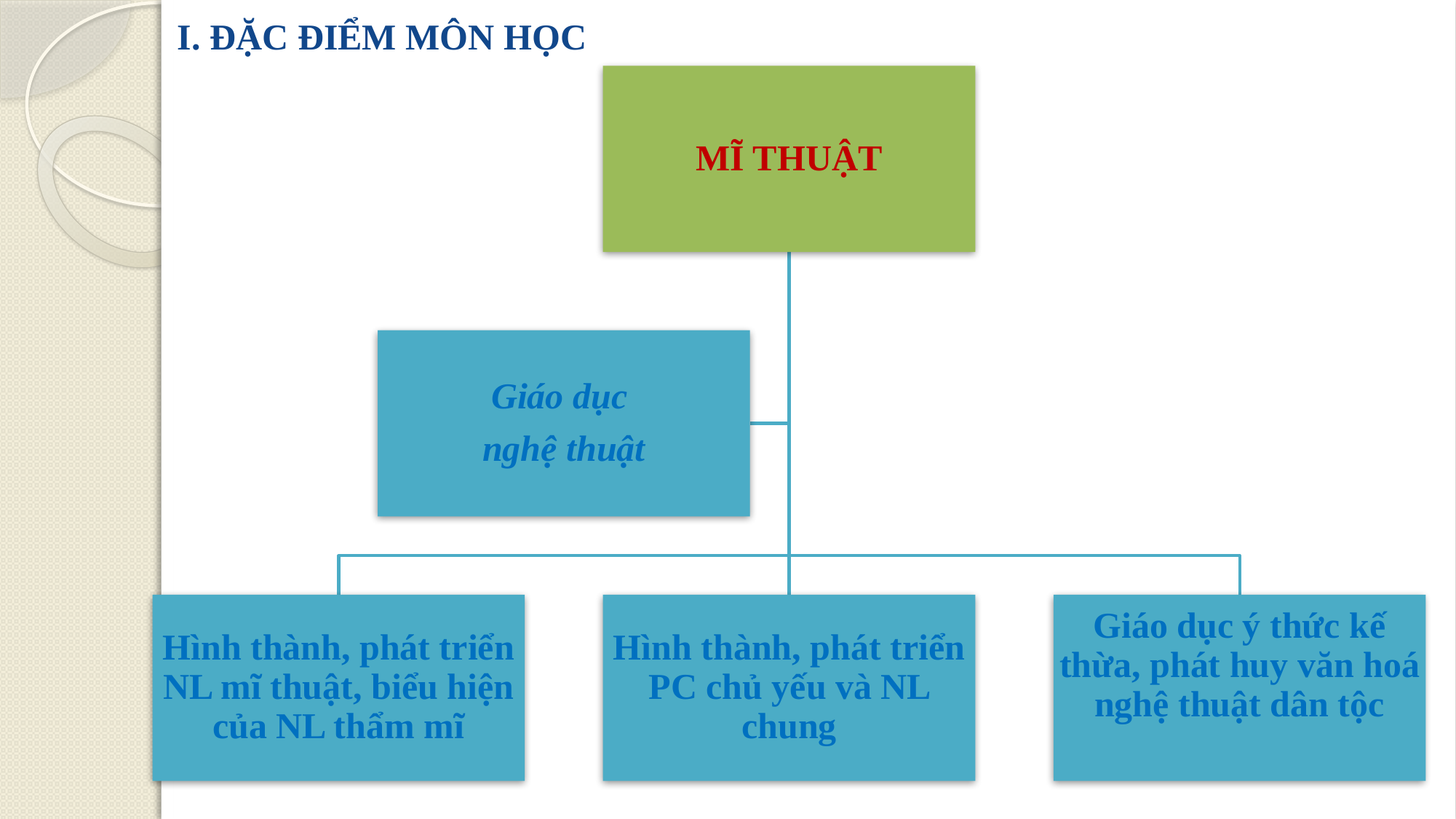

# I. ĐẶC ĐIỂM MÔN HỌC
MĨ THUẬT
Hình thành, phát triển NL mĩ thuật, biểu hiện của NL thẩm mĩ
Hình thành, phát triển PC chủ yếu và NL chung
Giáo dục ý thức kế thừa, phát huy văn hoá nghệ thuật dân tộc
Giáo dục
nghệ thuật